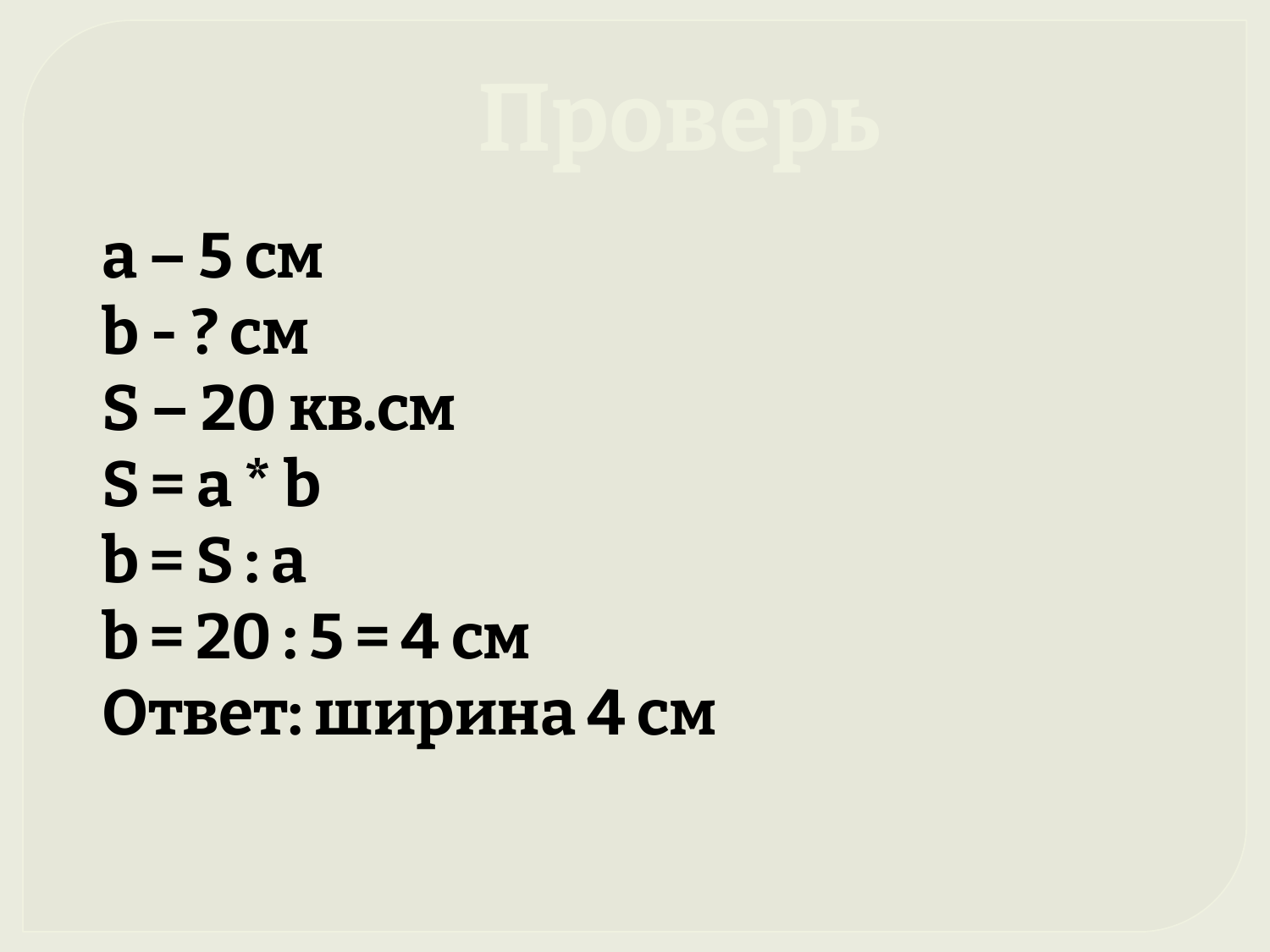

Проверь
a – 5 см
b - ? см
S – 20 кв.см
S = a * b
b = S : a
b = 20 : 5 = 4 см
Ответ: ширина 4 см